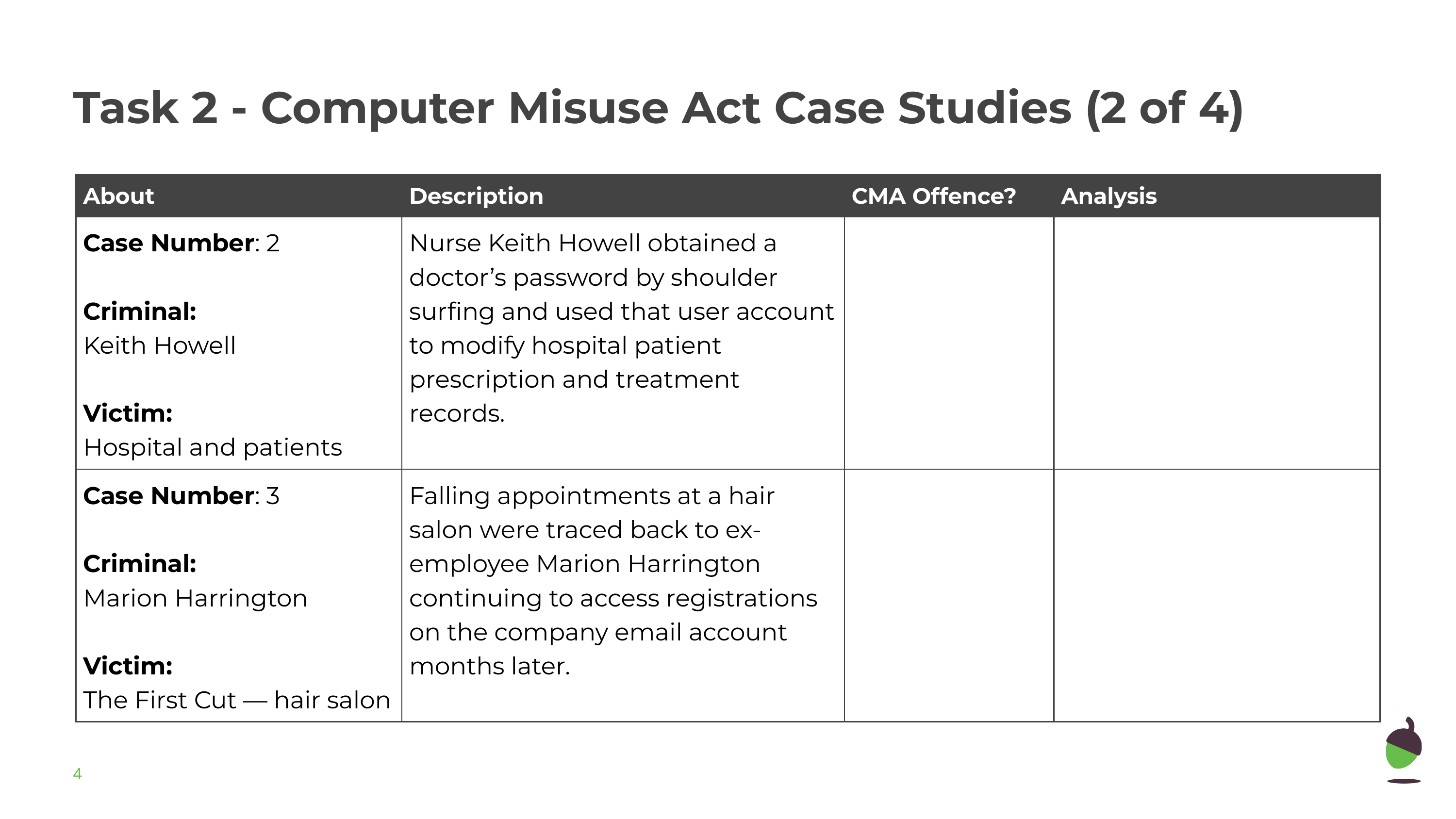

# Task 2 - Computer Misuse Act Case Studies (2 of 4)
| About | Description | CMA Offence? | Analysis |
| --- | --- | --- | --- |
| Case Number: 2 Criminal: Keith Howell Victim: Hospital and patients | Nurse Keith Howell obtained a doctor’s password by shoulder surfing and used that user account to modify hospital patient prescription and treatment records. |  |  |
| Case Number: 3 Criminal: Marion Harrington Victim: The First Cut — hair salon | Falling appointments at a hair salon were traced back to ex-employee Marion Harrington continuing to access registrations on the company email account months later. |  |  |
4